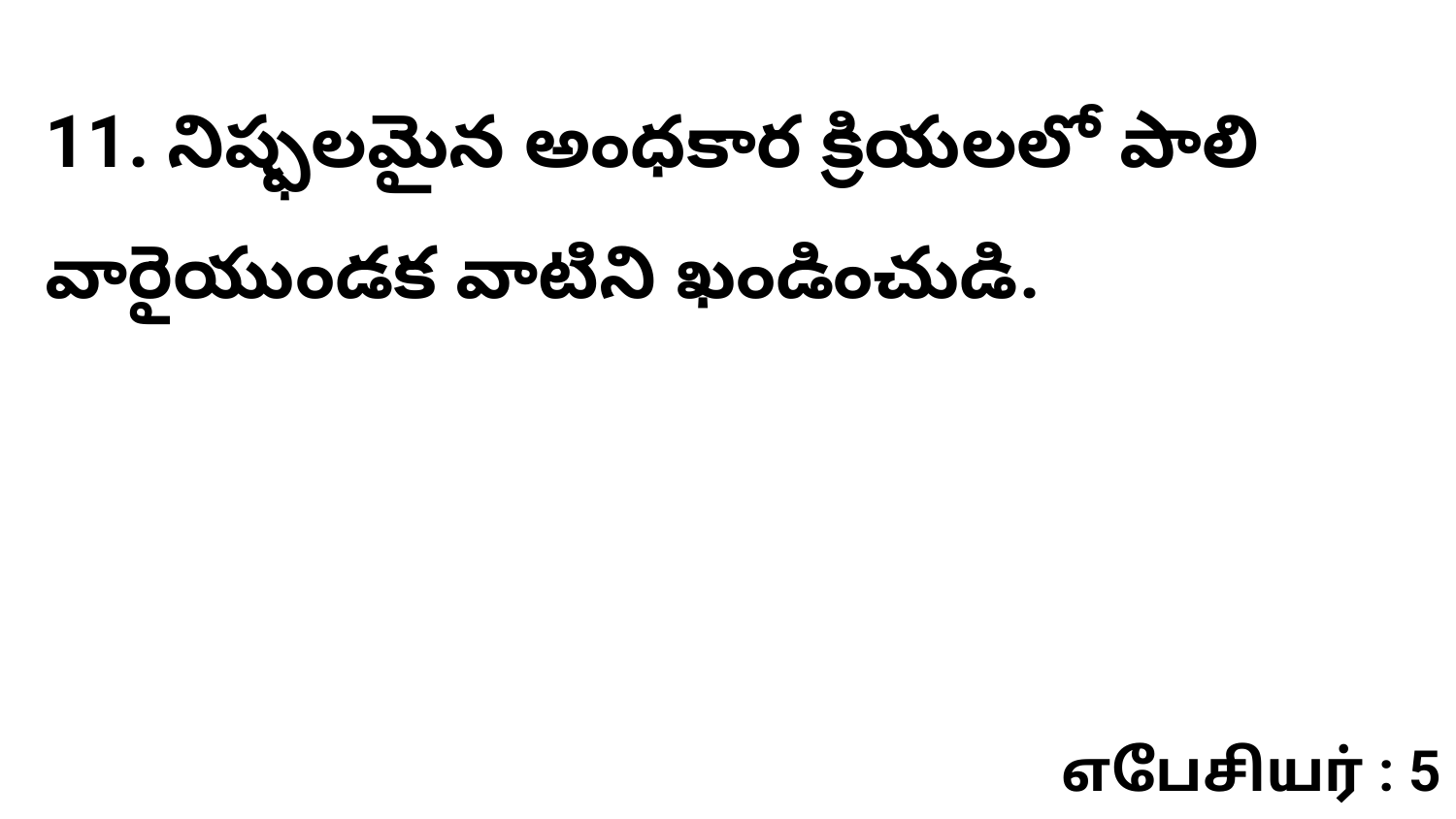

11. నిష్ఫలమైన అంధకార క్రియలలో పాలి వారైయుండక వాటిని ఖండించుడి.
எபேசியர் : 5